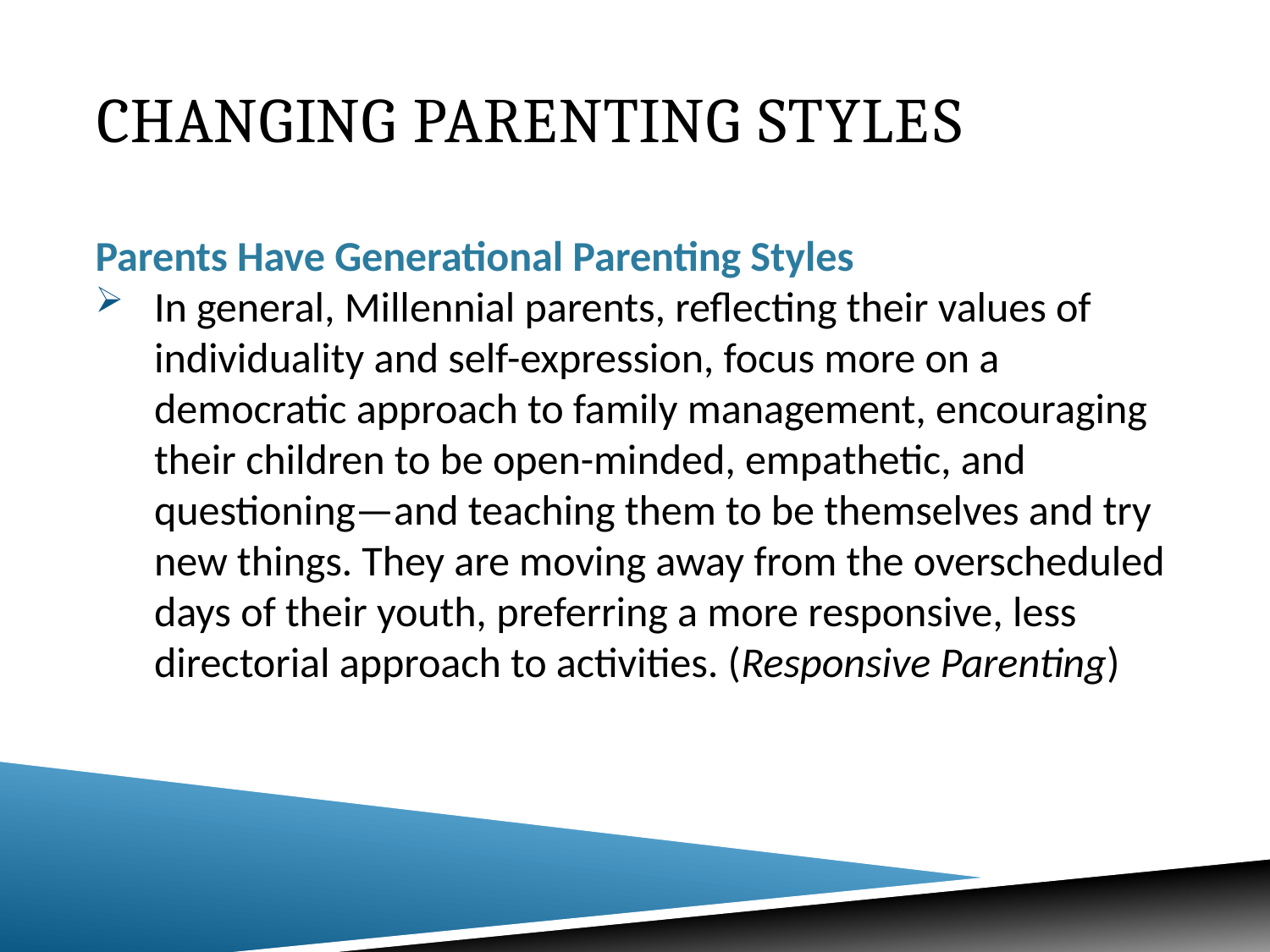

# Changing Parenting Styles
Parents Have Generational Parenting Styles
In general, Millennial parents, reflecting their values of individuality and self-expression, focus more on a democratic approach to family management, encouraging their children to be open-minded, empathetic, and questioning—and teaching them to be themselves and try new things. They are moving away from the overscheduled days of their youth, preferring a more responsive, less directorial approach to activities. (Responsive Parenting)